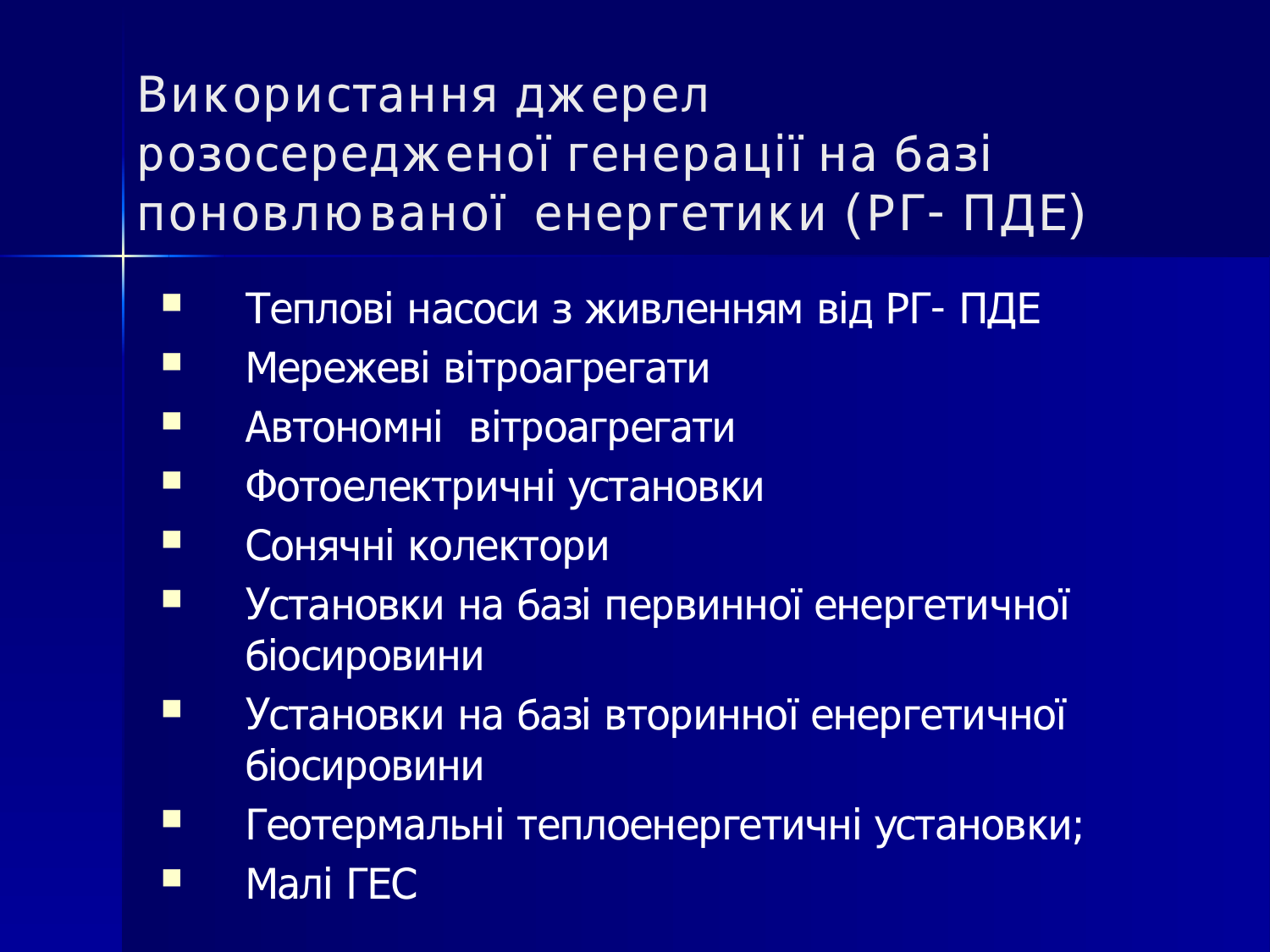

# Використання джерел розосередженої генерації на базі поновлюваної  енергетики (РГ- ПДЕ)
Теплові насоси з живленням від РГ- ПДЕ
Мережеві вітроагрегати
Автономні  вітроагрегати
Фотоелектричні установки
Сонячні колектори
Установки на базі первинної енергетичної біосировини
Установки на базі вторинної енергетичної біосировини
Геотермальні теплоенергетичні установки;
Малі ГЕС